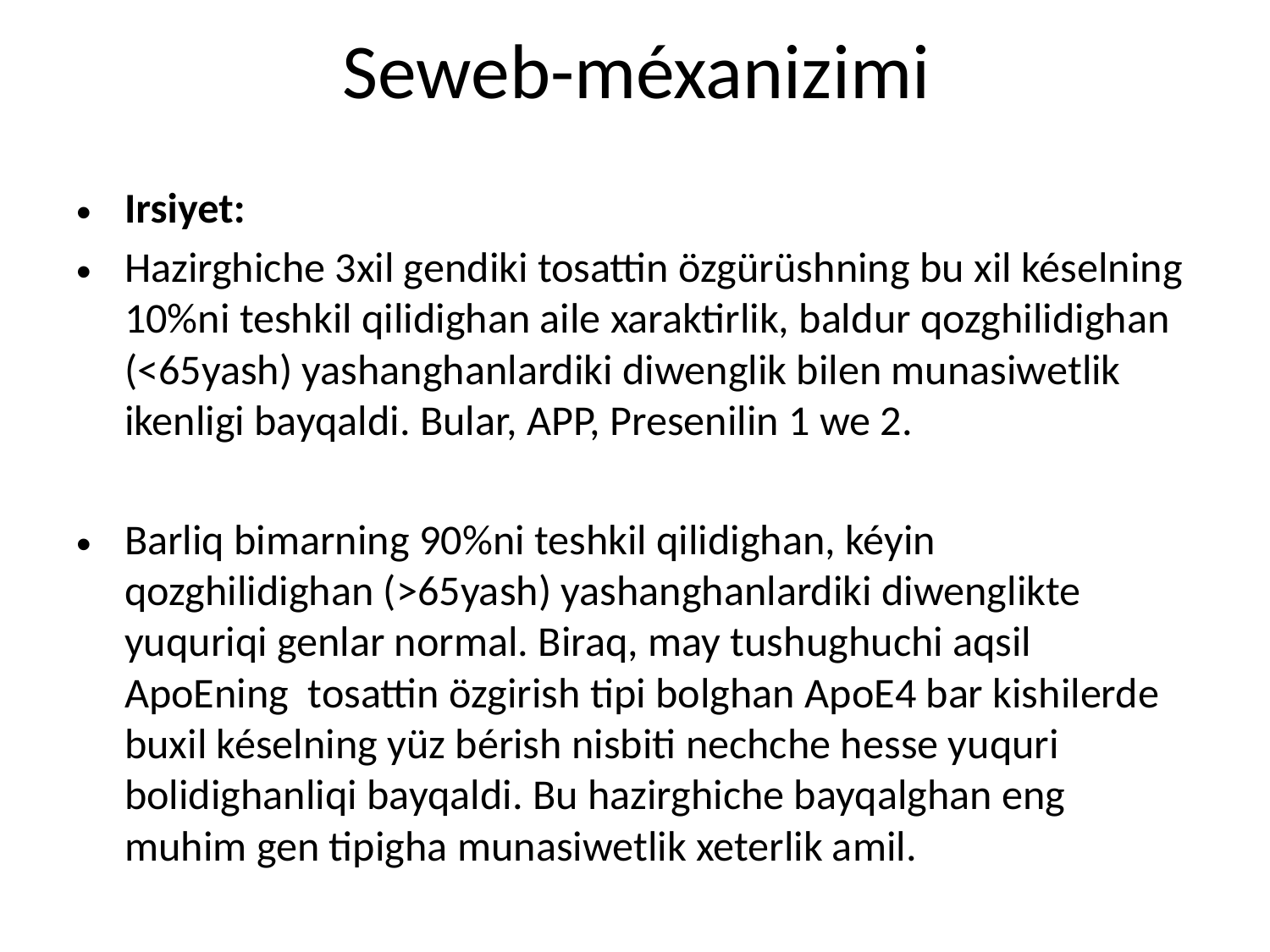

# Seweb-méxanizimi
Irsiyet:
Hazirghiche 3xil gendiki tosattin özgürüshning bu xil késelning 10%ni teshkil qilidighan aile xaraktirlik, baldur qozghilidighan (<65yash) yashanghanlardiki diwenglik bilen munasiwetlik ikenligi bayqaldi. Bular, APP, Presenilin 1 we 2.

Barliq bimarning 90%ni teshkil qilidighan, kéyin qozghilidighan (>65yash) yashanghanlardiki diwenglikte yuquriqi genlar normal. Biraq, may tushughuchi aqsil ApoEning  tosattin özgirish tipi bolghan ApoE4 bar kishilerde buxil késelning yüz bérish nisbiti nechche hesse yuquri bolidighanliqi bayqaldi. Bu hazirghiche bayqalghan eng muhim gen tipigha munasiwetlik xeterlik amil.